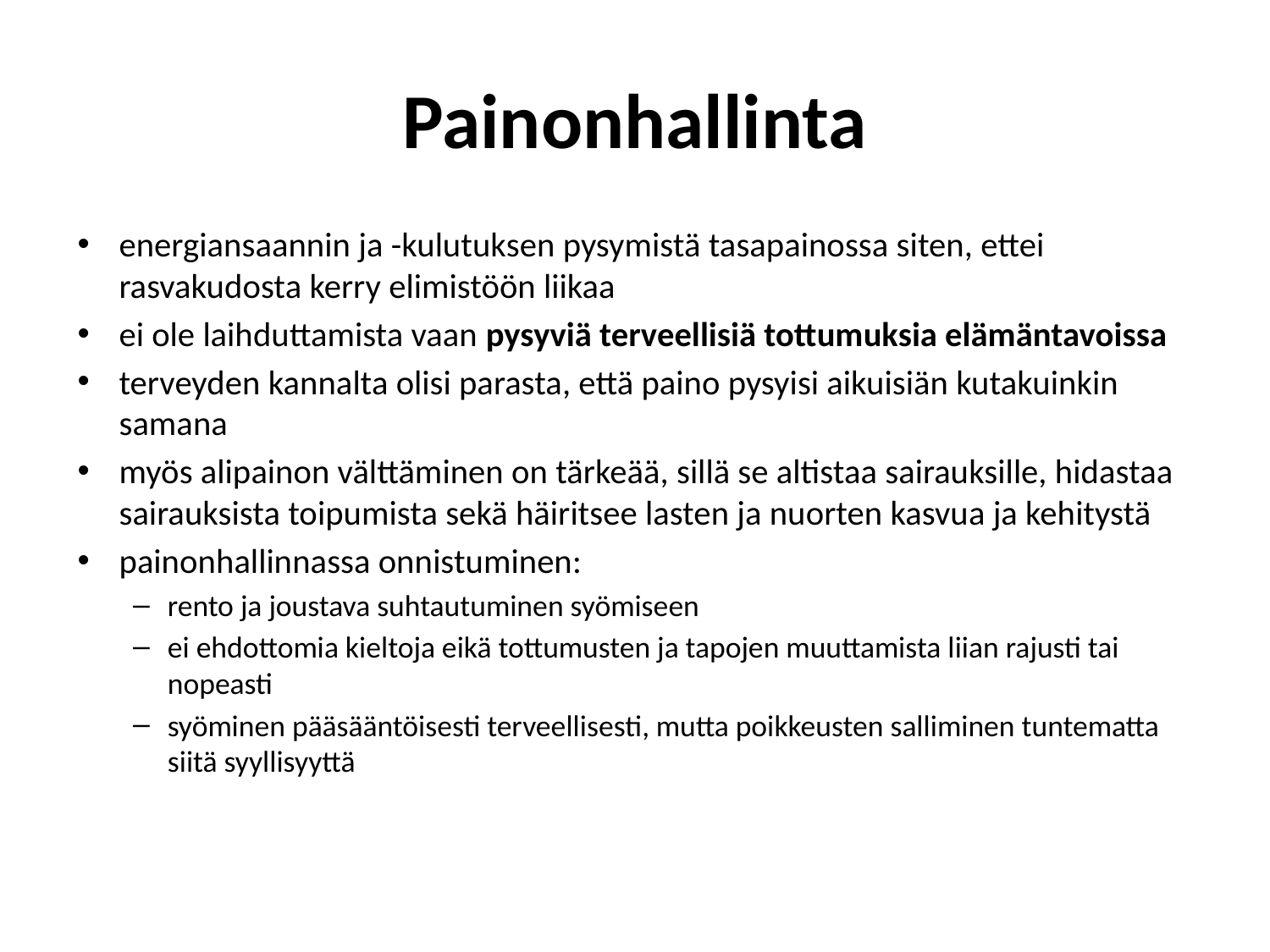

# Painonhallinta
energiansaannin ja -kulutuksen pysymistä tasapainossa siten, ettei rasvakudosta kerry elimistöön liikaa
ei ole laihduttamista vaan pysyviä terveellisiä tottumuksia elämäntavoissa
terveyden kannalta olisi parasta, että paino pysyisi aikuisiän kutakuinkin samana
myös alipainon välttäminen on tärkeää, sillä se altistaa sairauksille, hidastaa sairauksista toipumista sekä häiritsee lasten ja nuorten kasvua ja kehitystä
painonhallinnassa onnistuminen:
rento ja joustava suhtautuminen syömiseen
ei ehdottomia kieltoja eikä tottumusten ja tapojen muuttamista liian rajusti tai nopeasti
syöminen pääsääntöisesti terveellisesti, mutta poikkeusten salliminen tuntematta siitä syyllisyyttä